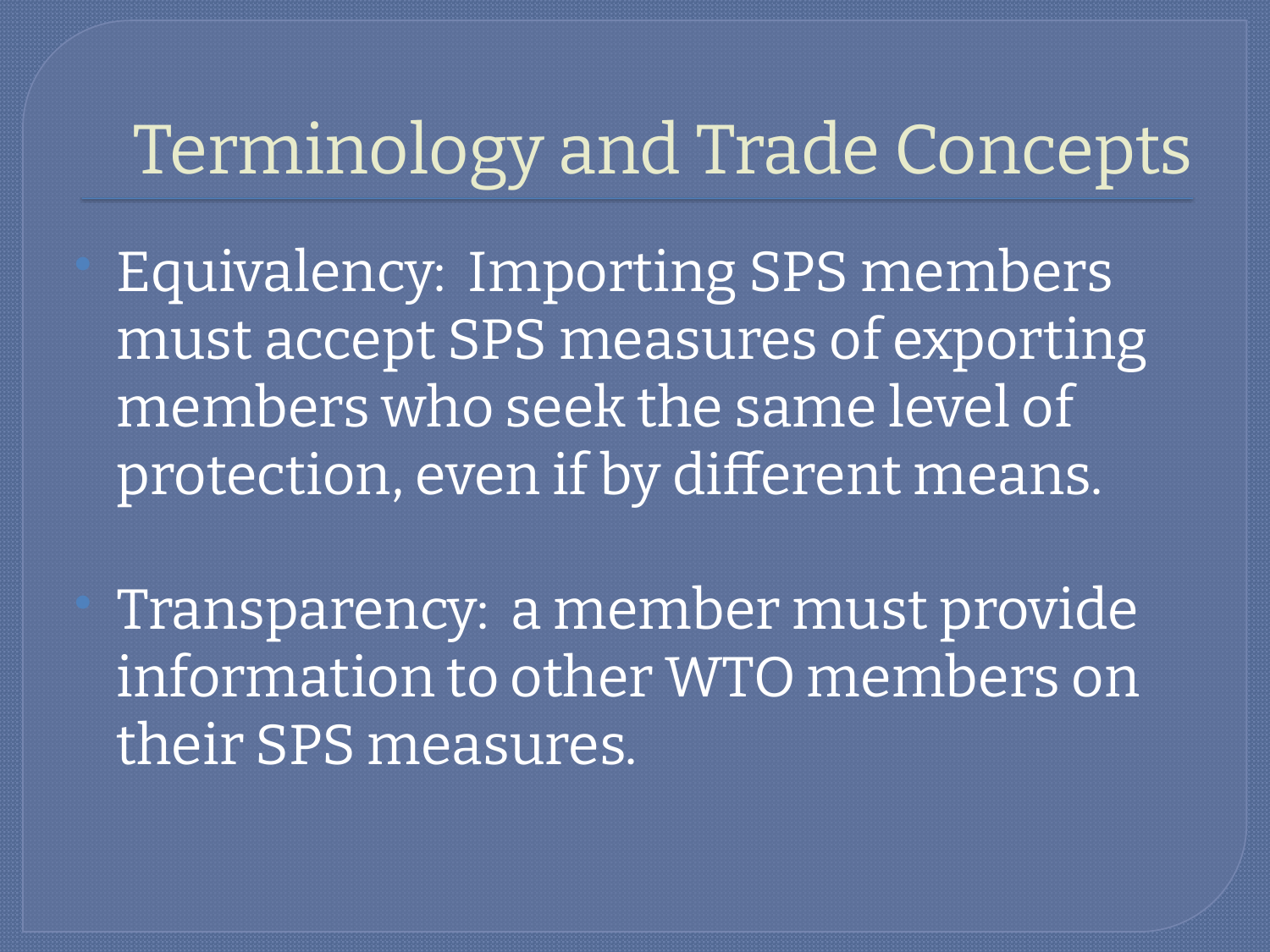

# Terminology and Trade Concepts
Equivalency:  Importing SPS members must accept SPS measures of exporting members who seek the same level of protection, even if by different means.

Transparency:  a member must provide information to other WTO members on their SPS measures.